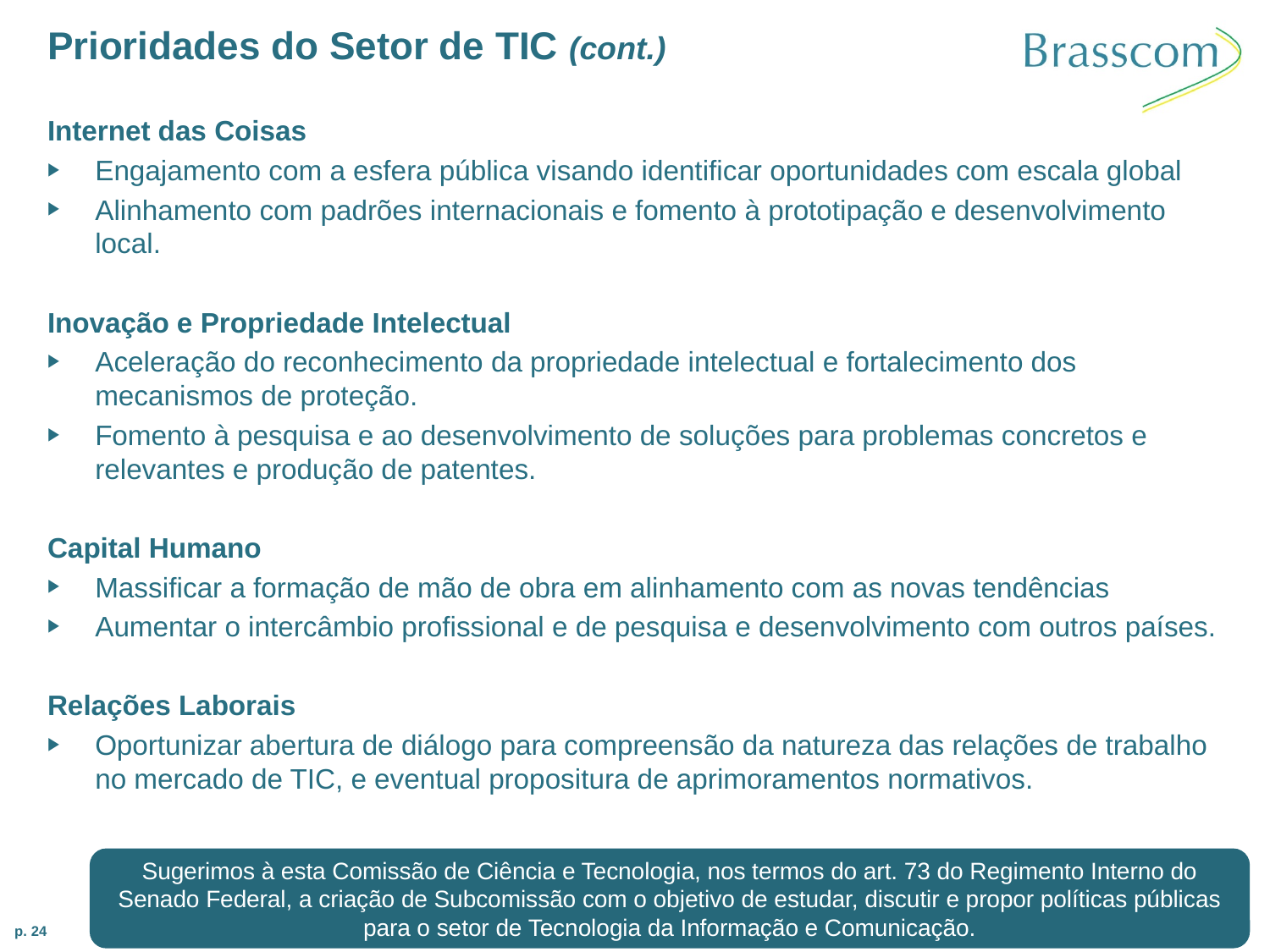

# Prioridades do Setor de TIC (cont.)

Internet das Coisas
Engajamento com a esfera pública visando identificar oportunidades com escala global
Alinhamento com padrões internacionais e fomento à prototipação e desenvolvimento local.

Inovação e Propriedade Intelectual
Aceleração do reconhecimento da propriedade intelectual e fortalecimento dos mecanismos de proteção.
Fomento à pesquisa e ao desenvolvimento de soluções para problemas concretos e relevantes e produção de patentes.

Capital Humano
Massificar a formação de mão de obra em alinhamento com as novas tendências
Aumentar o intercâmbio profissional e de pesquisa e desenvolvimento com outros países.

Relações Laborais
Oportunizar abertura de diálogo para compreensão da natureza das relações de trabalho no mercado de TIC, e eventual propositura de aprimoramentos normativos.

Sugerimos à esta Comissão de Ciência e Tecnologia, nos termos do art. 73 do Regimento Interno do Senado Federal, a criação de Subcomissão com o objetivo de estudar, discutir e propor políticas públicas para o setor de Tecnologia da Informação e Comunicação.